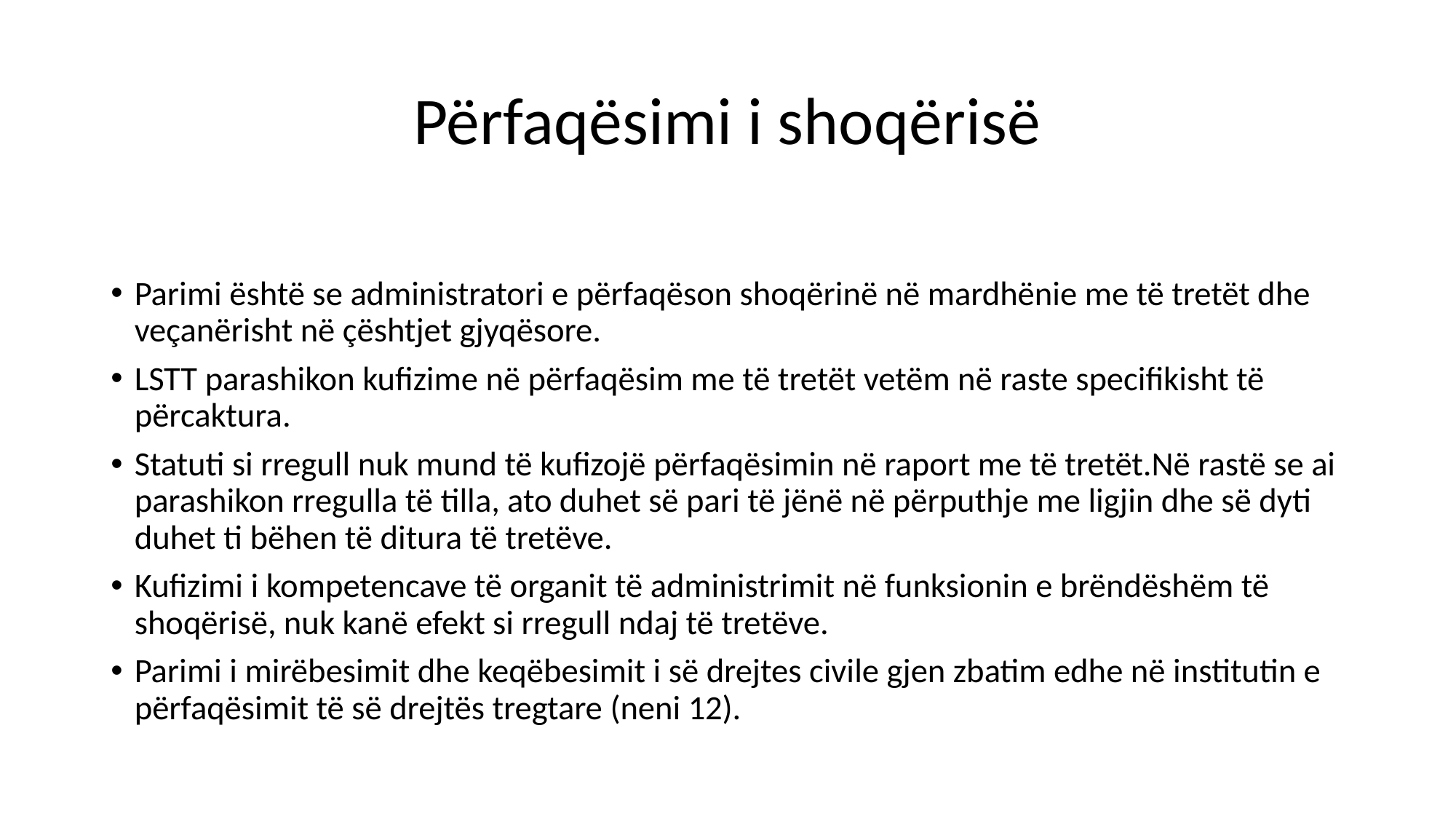

# Përfaqësimi i shoqërisë

Parimi është se administratori e përfaqëson shoqërinë në mardhënie me të tretët dhe veçanërisht në çështjet gjyqësore.
LSTT parashikon kufizime në përfaqësim me të tretët vetëm në raste specifikisht të përcaktura.
Statuti si rregull nuk mund të kufizojë përfaqësimin në raport me të tretët.Në rastë se ai parashikon rregulla të tilla, ato duhet së pari të jënë në përputhje me ligjin dhe së dyti duhet ti bëhen të ditura të tretëve.
Kufizimi i kompetencave të organit të administrimit në funksionin e brëndëshëm të shoqërisë, nuk kanë efekt si rregull ndaj të tretëve.
Parimi i mirëbesimit dhe keqëbesimit i së drejtes civile gjen zbatim edhe në institutin e përfaqësimit të së drejtës tregtare (neni 12).